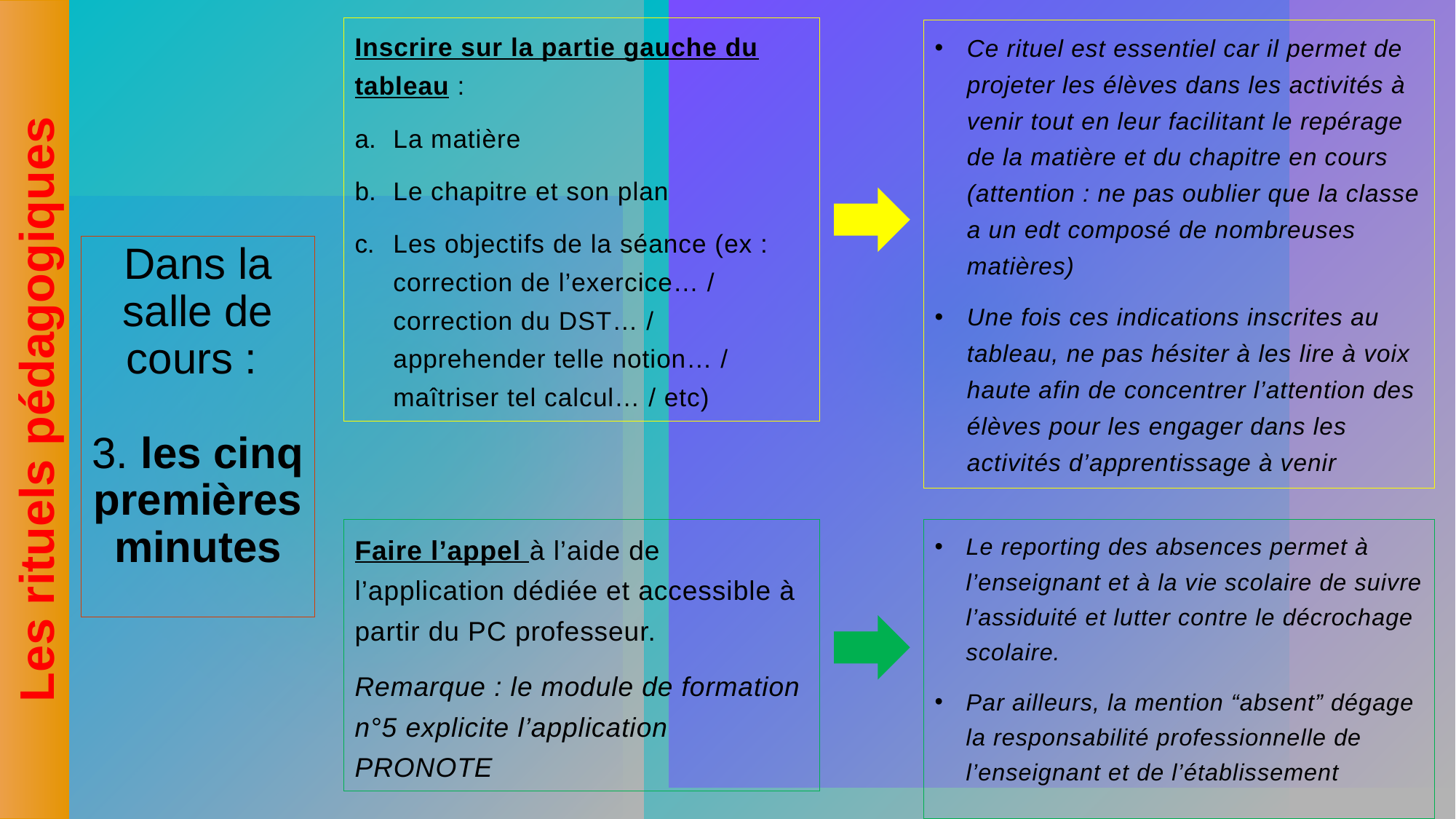

Inscrire sur la partie gauche du tableau :
La matière
Le chapitre et son plan
Les objectifs de la séance (ex : correction de l’exercice… / correction du DST… / apprehender telle notion… / maîtriser tel calcul… / etc)
Ce rituel est essentiel car il permet de projeter les élèves dans les activités à venir tout en leur facilitant le repérage de la matière et du chapitre en cours (attention : ne pas oublier que la classe a un edt composé de nombreuses matières)
Une fois ces indications inscrites au tableau, ne pas hésiter à les lire à voix haute afin de concentrer l’attention des élèves pour les engager dans les activités d’apprentissage à venir

# Dans la salle de cours : 3. les cinq premières minutes
Les rituels pédagogiques
Faire l’appel à l’aide de l’application dédiée et accessible à partir du PC professeur.
Remarque : le module de formation n°5 explicite l’application PRONOTE
Le reporting des absences permet à l’enseignant et à la vie scolaire de suivre l’assiduité et lutter contre le décrochage scolaire.
Par ailleurs, la mention “absent” dégage la responsabilité professionnelle de l’enseignant et de l’établissement